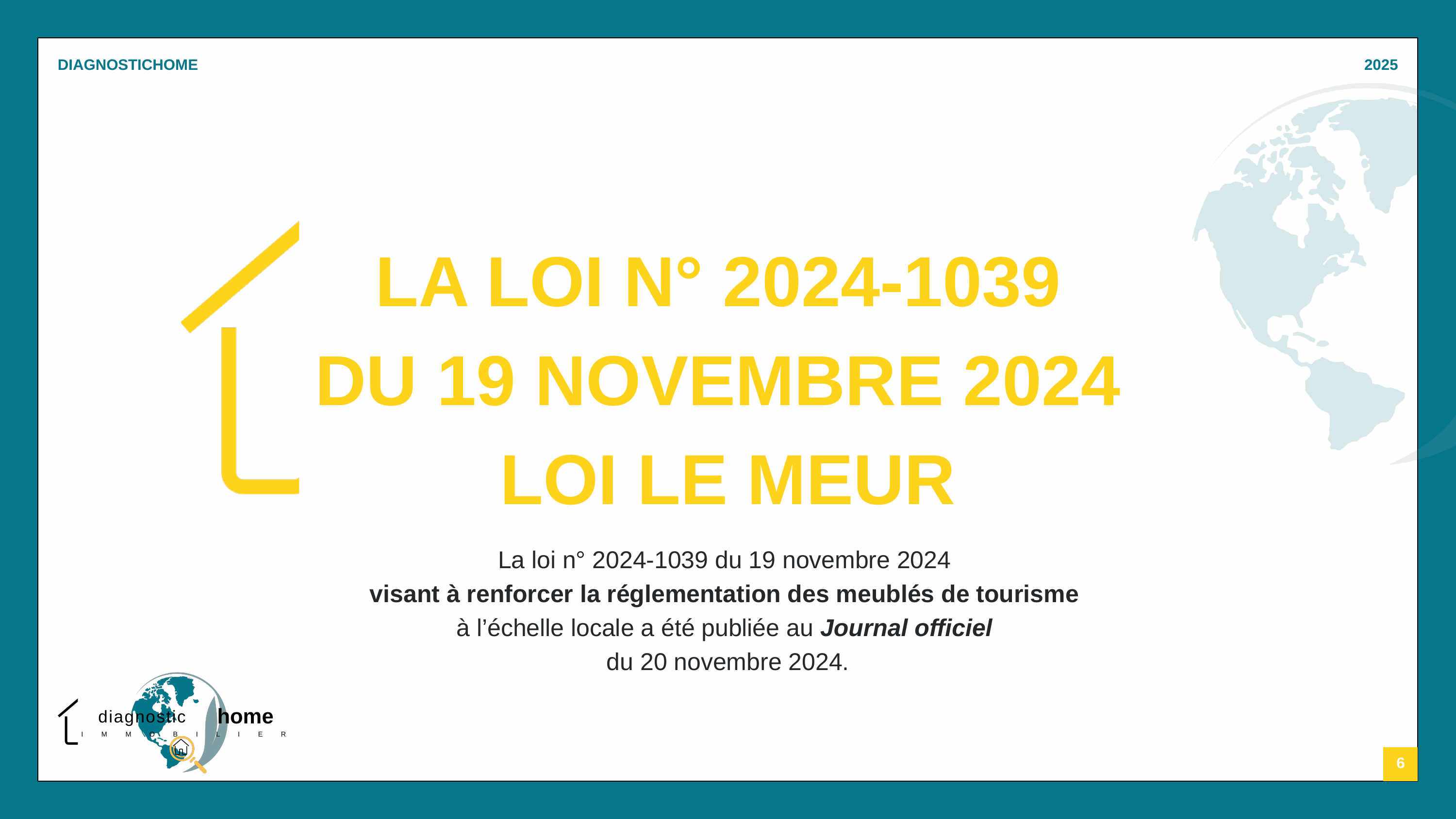

DIAGNOSTICHOME
2025

LA LOI N° 2024-1039
DU 19 NOVEMBRE 2024
LOI LE MEUR

La loi n° 2024-1039 du 19 novembre 2024
visant à renforcer la réglementation des meublés de tourisme
à l’échelle locale a été publiée au Journal officiel
du 20 novembre 2024.

home
diagnostic
I  M  M  O  B  I  L  I  E  R

6